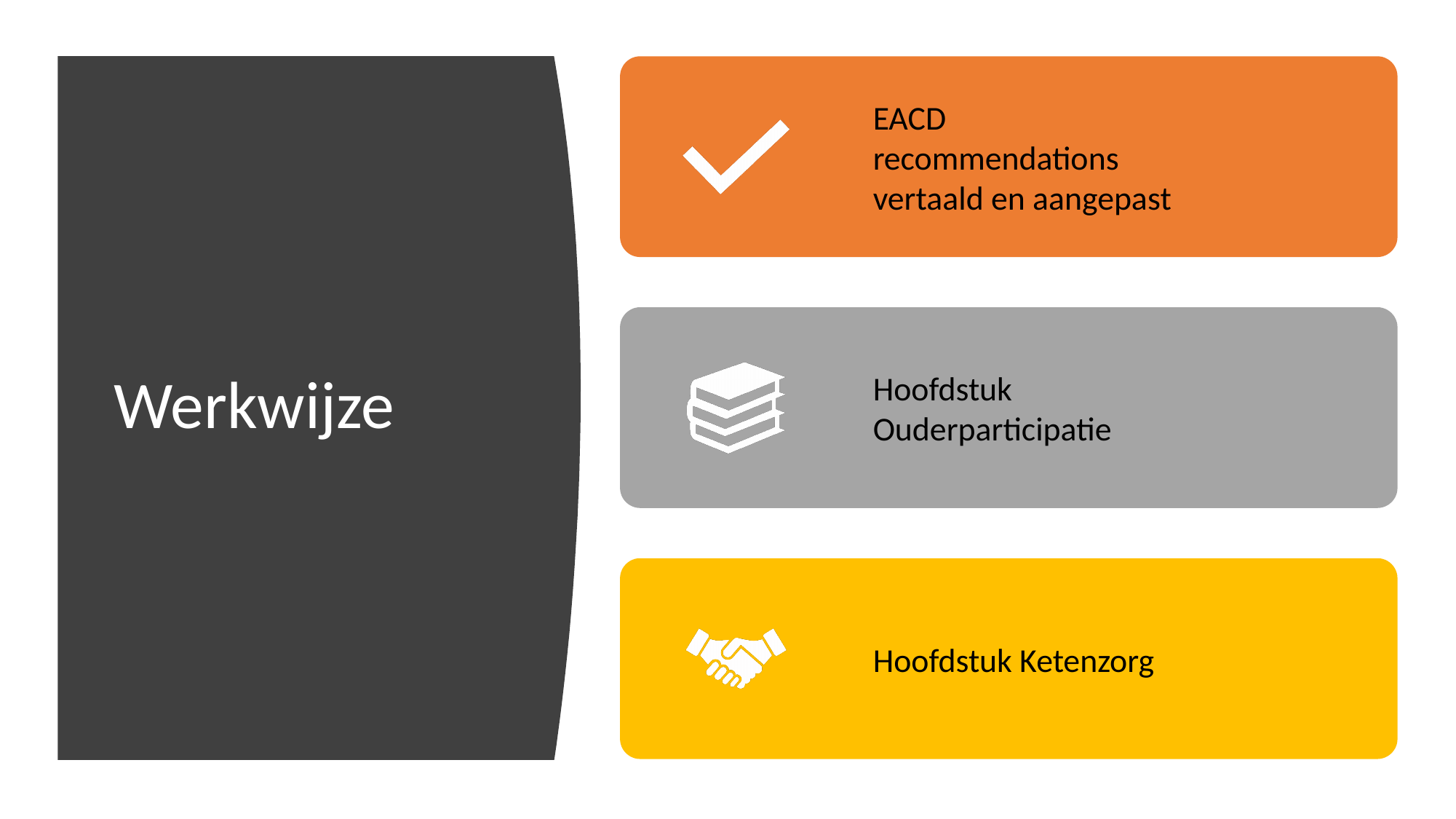

EACD recommendations vertaald en aangepast

Hoofdstuk Ouderparticipatie

Hoofdstuk Ketenzorg

# Werkwijze